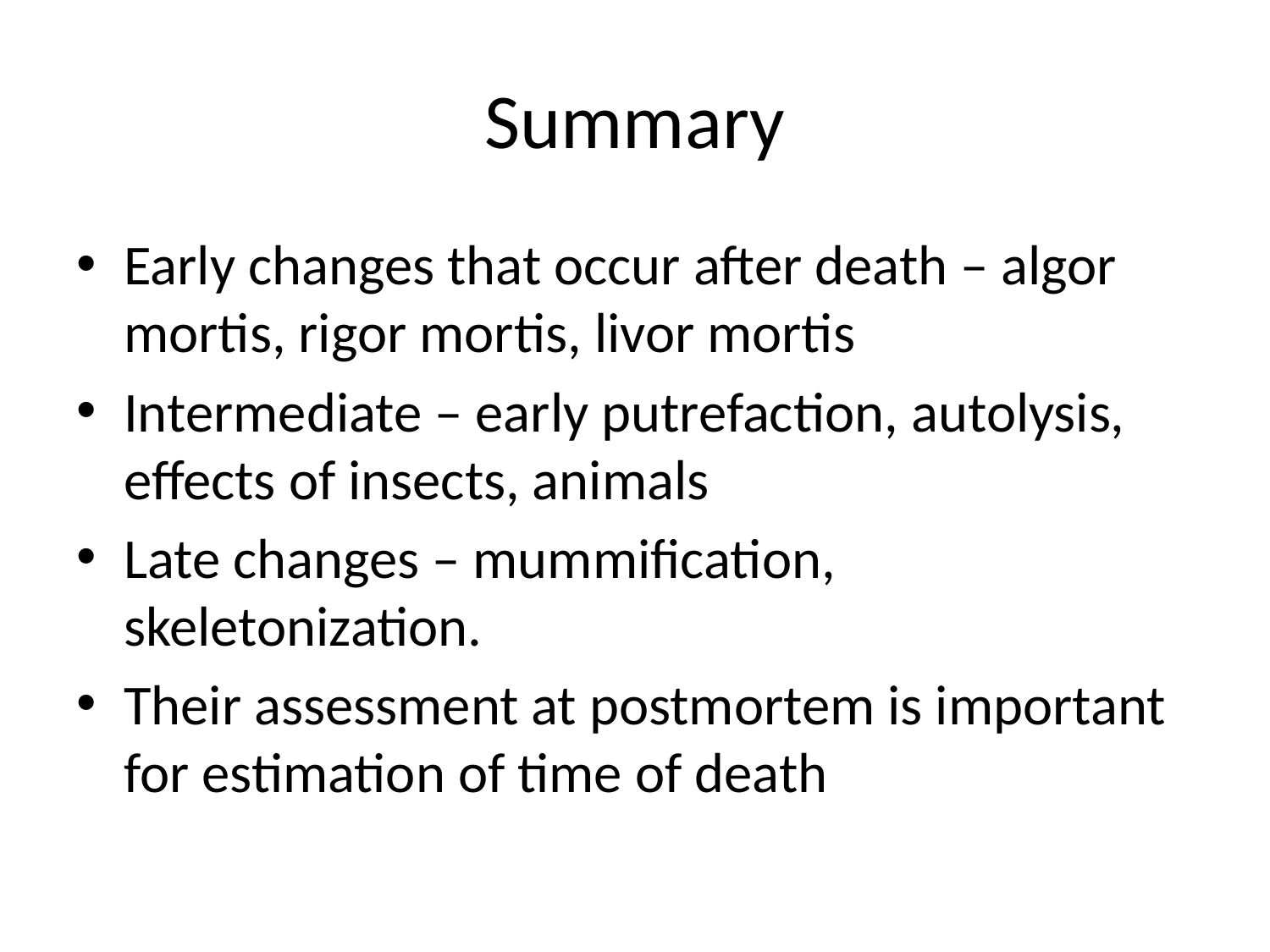

# Summary
Early changes that occur after death – algor mortis, rigor mortis, livor mortis
Intermediate – early putrefaction, autolysis, effects of insects, animals
Late changes – mummification, skeletonization.
Their assessment at postmortem is important for estimation of time of death